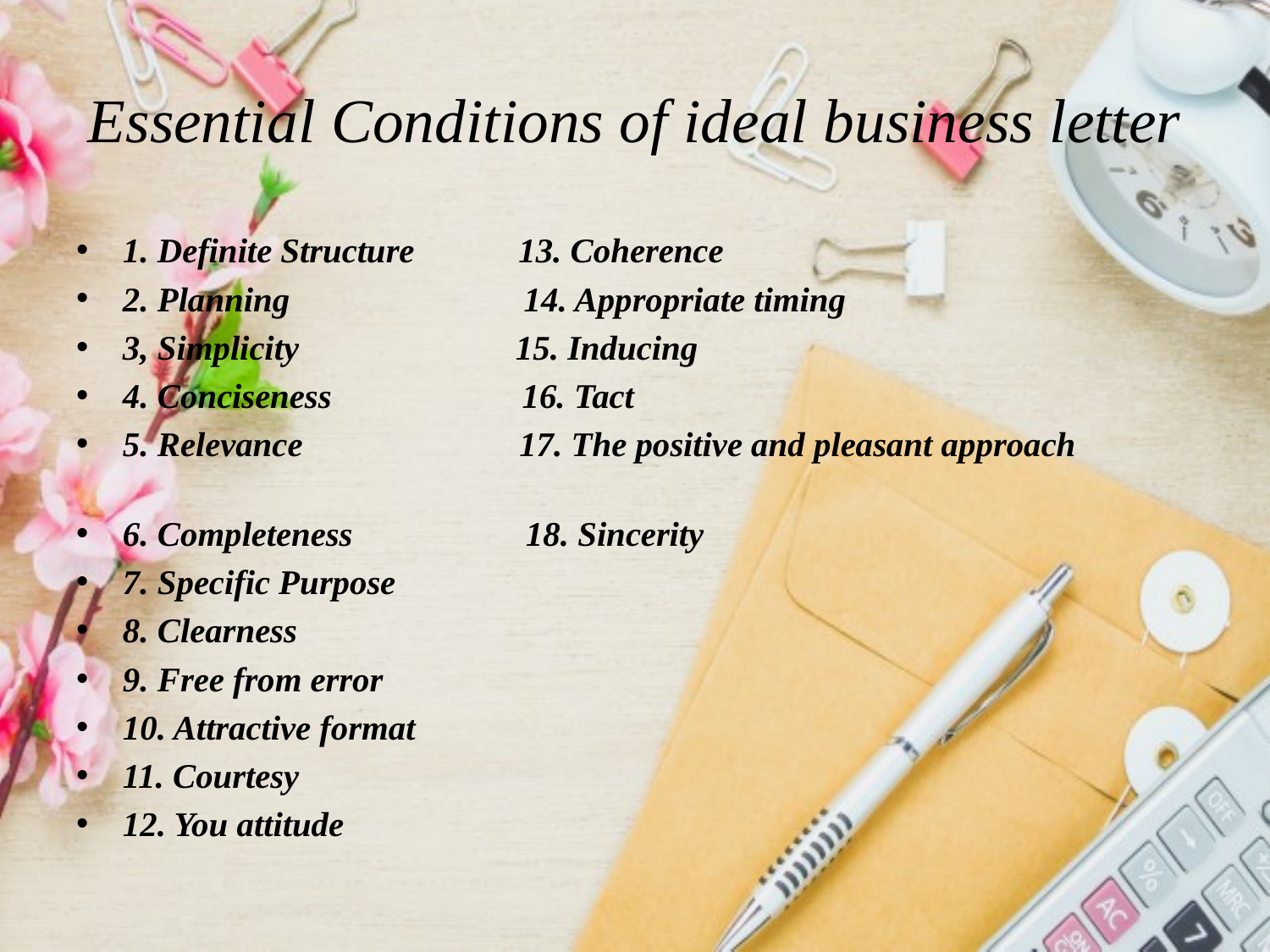

# Essential Conditions of ideal business letter
1. Definite Structure            13. Coherence
2. Planning                           14. Appropriate timing
3, Simplicity                         15. Inducing
4. Conciseness                      16. Tact
5. Relevance                         17. The positive and pleasant approach
6. Completeness                    18. Sincerity
7. Specific Purpose
8. Clearness
9. Free from error
10. Attractive format
11. Courtesy
12. You attitude